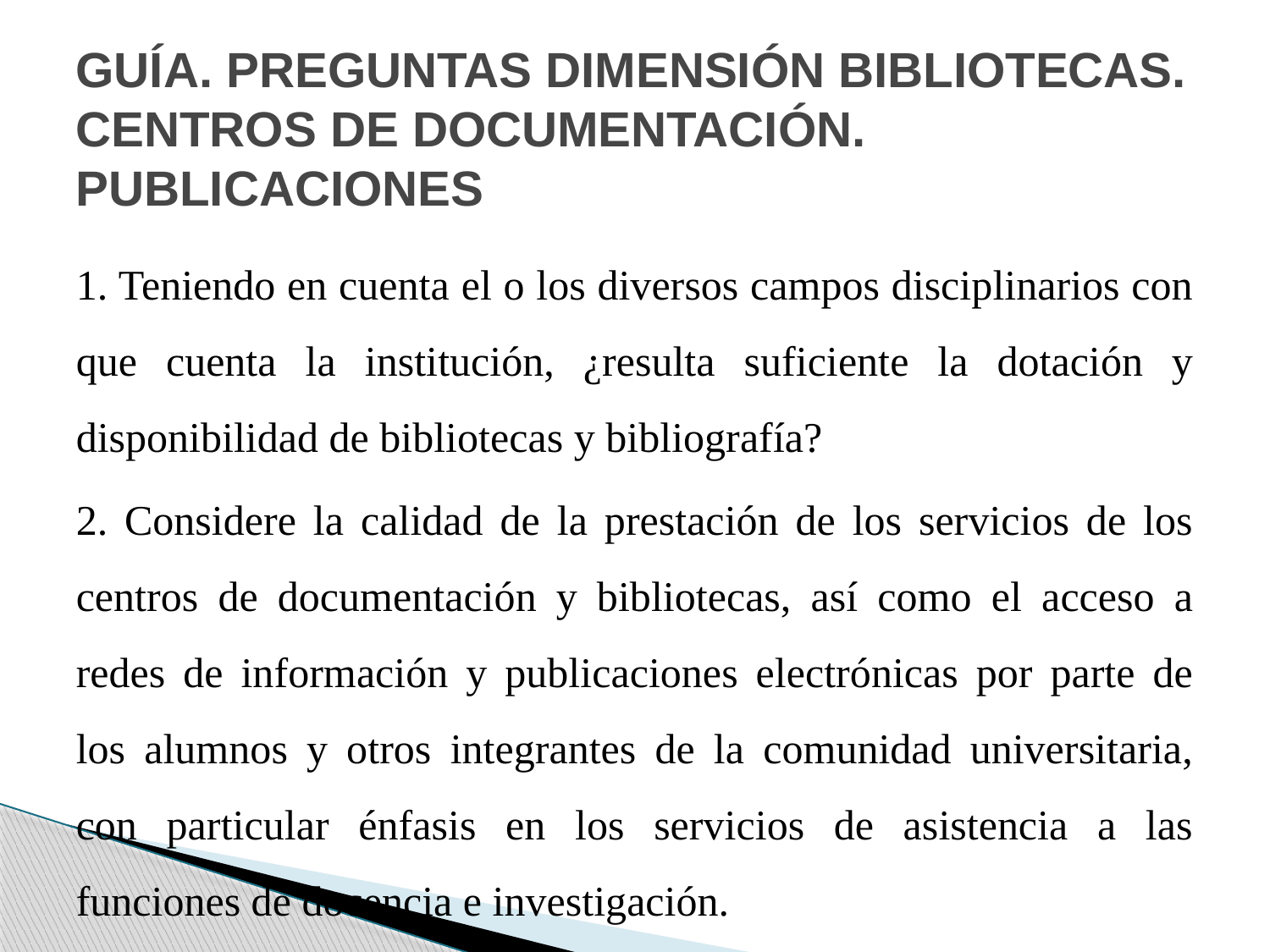

# GUÍA. PREGUNTAS DIMENSIÓN BIBLIOTECAS. CENTROS DE DOCUMENTACIÓN. PUBLICACIONES
1. Teniendo en cuenta el o los diversos campos disciplinarios con que cuenta la institución, ¿resulta suficiente la dotación y disponibilidad de bibliotecas y bibliografía?
2. Considere la calidad de la prestación de los servicios de los centros de documentación y bibliotecas, así como el acceso a redes de información y publicaciones electrónicas por parte de los alumnos y otros integrantes de la comunidad universitaria, con particular énfasis en los servicios de asistencia a las funciones de docencia e investigación.